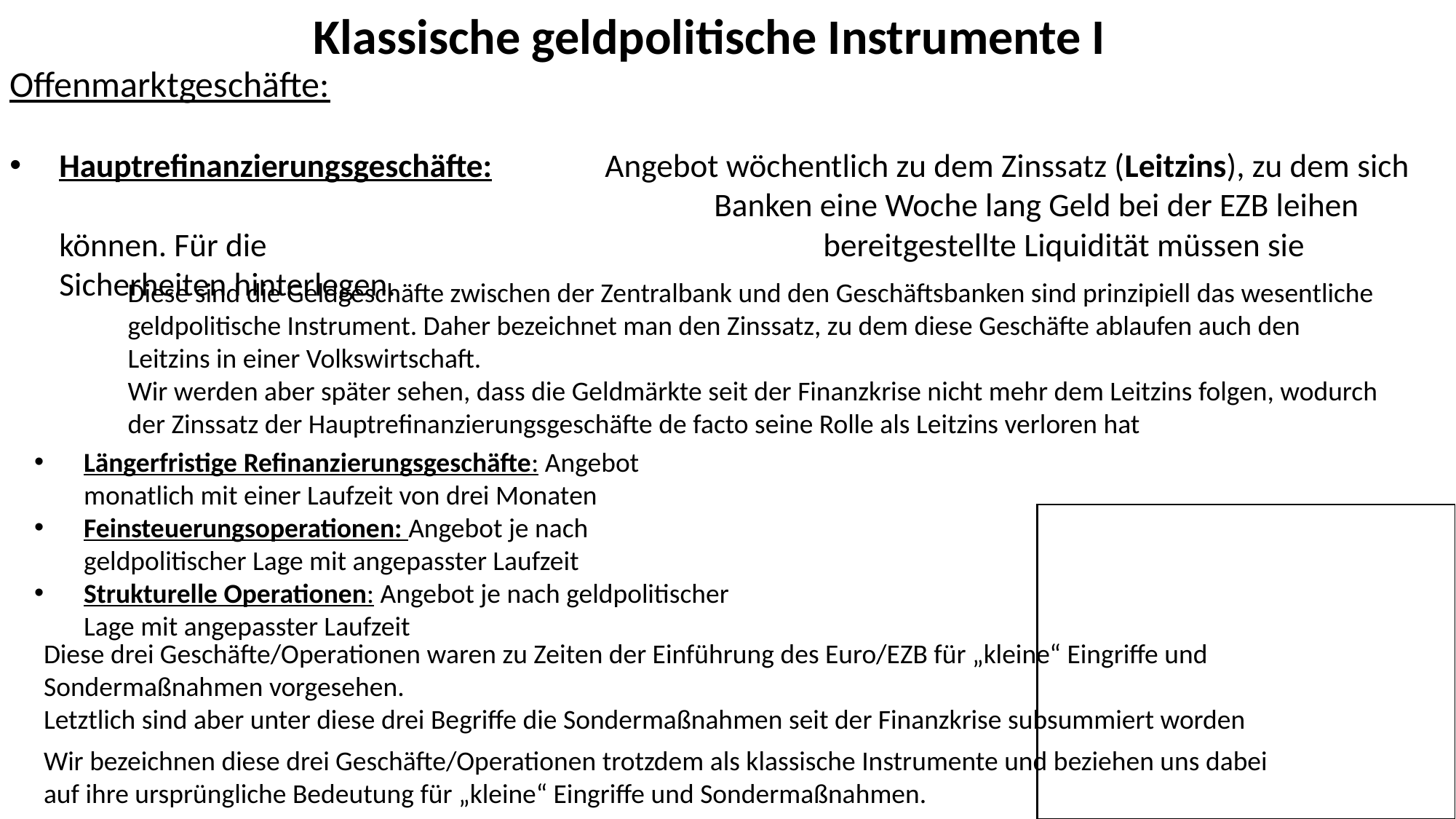

Klassische geldpolitische Instrumente I
Offenmarktgeschäfte:

Hauptrefinanzierungsgeschäfte: 	Angebot wöchentlich zu dem Zinssatz (Leitzins), zu dem sich 						Banken eine Woche lang Geld bei der EZB leihen können. Für die 						bereitgestellte Liquidität müssen sie Sicherheiten hinterlegen.

Diese sind die Geldgeschäfte zwischen der Zentralbank und den Geschäftsbanken sind prinzipiell das wesentliche geldpolitische Instrument. Daher bezeichnet man den Zinssatz, zu dem diese Geschäfte ablaufen auch den Leitzins in einer Volkswirtschaft.
Wir werden aber später sehen, dass die Geldmärkte seit der Finanzkrise nicht mehr dem Leitzins folgen, wodurch der Zinssatz der Hauptrefinanzierungsgeschäfte de facto seine Rolle als Leitzins verloren hat
Längerfristige Refinanzierungsgeschäfte: Angebot monatlich mit einer Laufzeit von drei Monaten
Feinsteuerungsoperationen: Angebot je nach geldpolitischer Lage mit angepasster Laufzeit
Strukturelle Operationen: Angebot je nach geldpolitischer Lage mit angepasster Laufzeit

Diese drei Geschäfte/Operationen waren zu Zeiten der Einführung des Euro/EZB für „kleine“ Eingriffe und Sondermaßnahmen vorgesehen.
Letztlich sind aber unter diese drei Begriffe die Sondermaßnahmen seit der Finanzkrise subsummiert worden
Wir bezeichnen diese drei Geschäfte/Operationen trotzdem als klassische Instrumente und beziehen uns dabei auf ihre ursprüngliche Bedeutung für „kleine“ Eingriffe und Sondermaßnahmen.